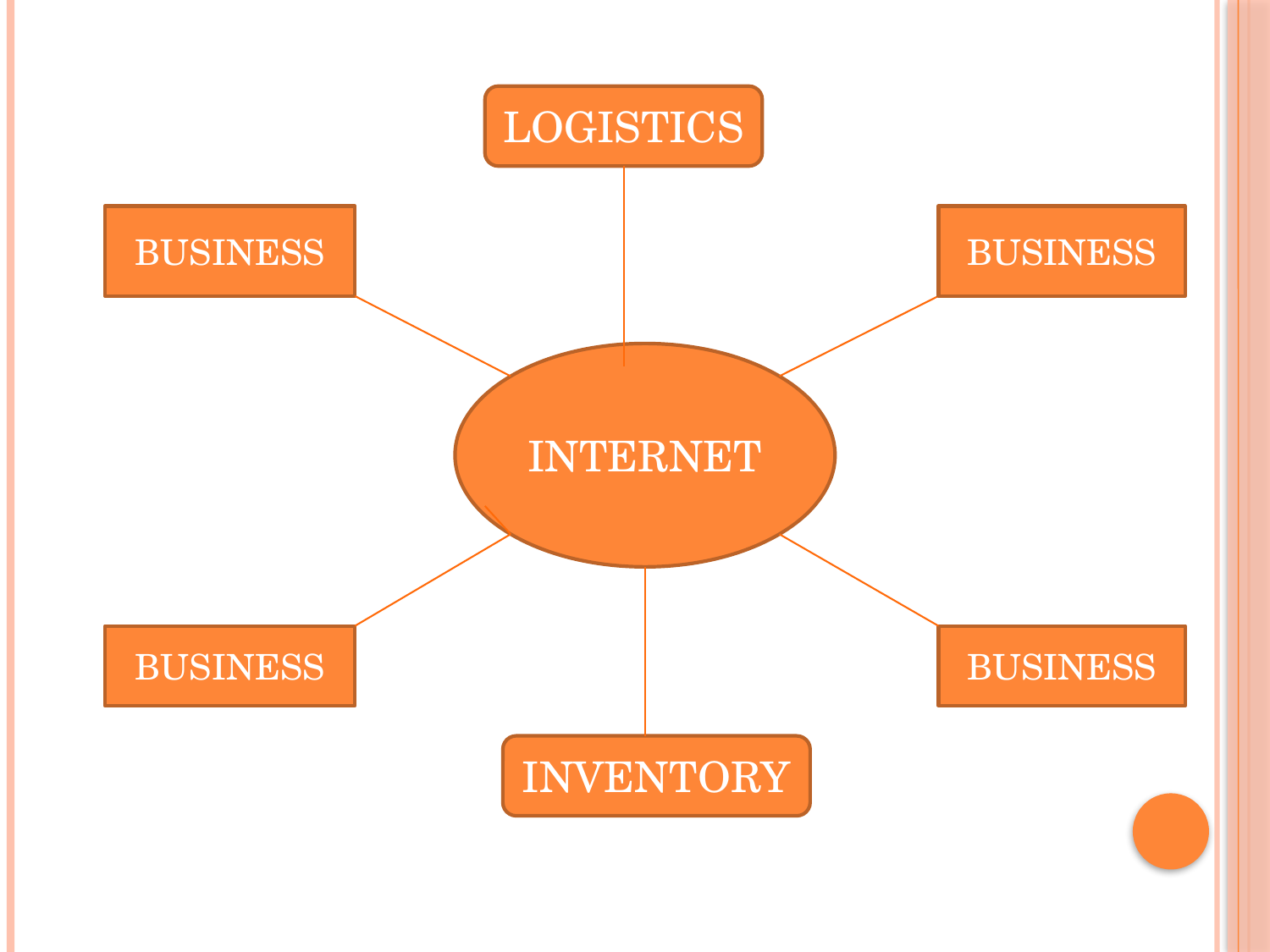

LOGISTICS
BUSINESS
BUSINESS
INTERNET
BUSINESS
BUSINESS
INVENTORY